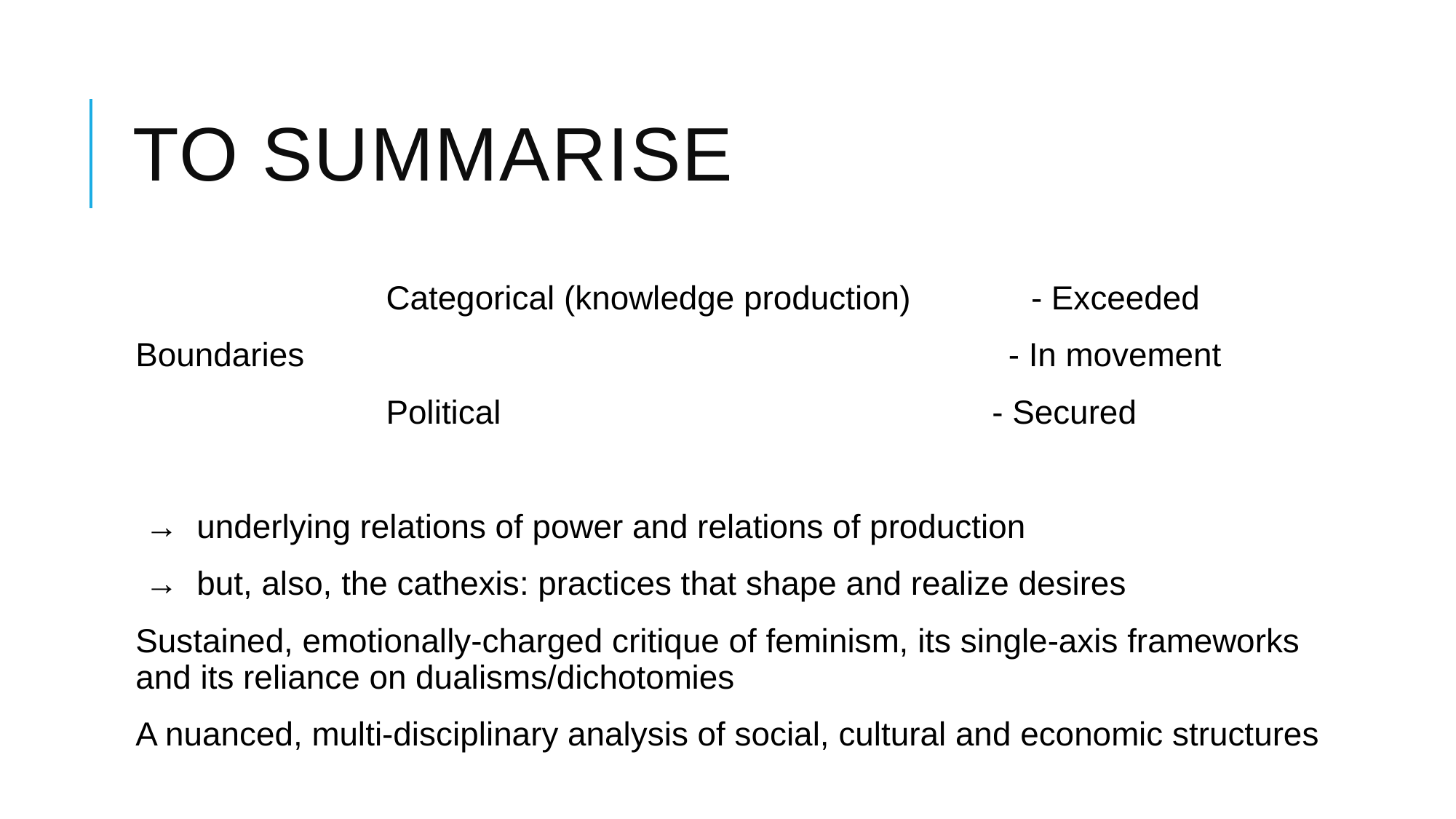

# To summarise
                           Categorical (knowledge production)             - Exceeded
Boundaries                                                                            - In movement
                           Political                                                     - Secured

 →  underlying relations of power and relations of production
 →  but, also, the cathexis: practices that shape and realize desires
Sustained, emotionally-charged critique of feminism, its single-axis frameworks and its reliance on dualisms/dichotomies
A nuanced, multi-disciplinary analysis of social, cultural and economic structures